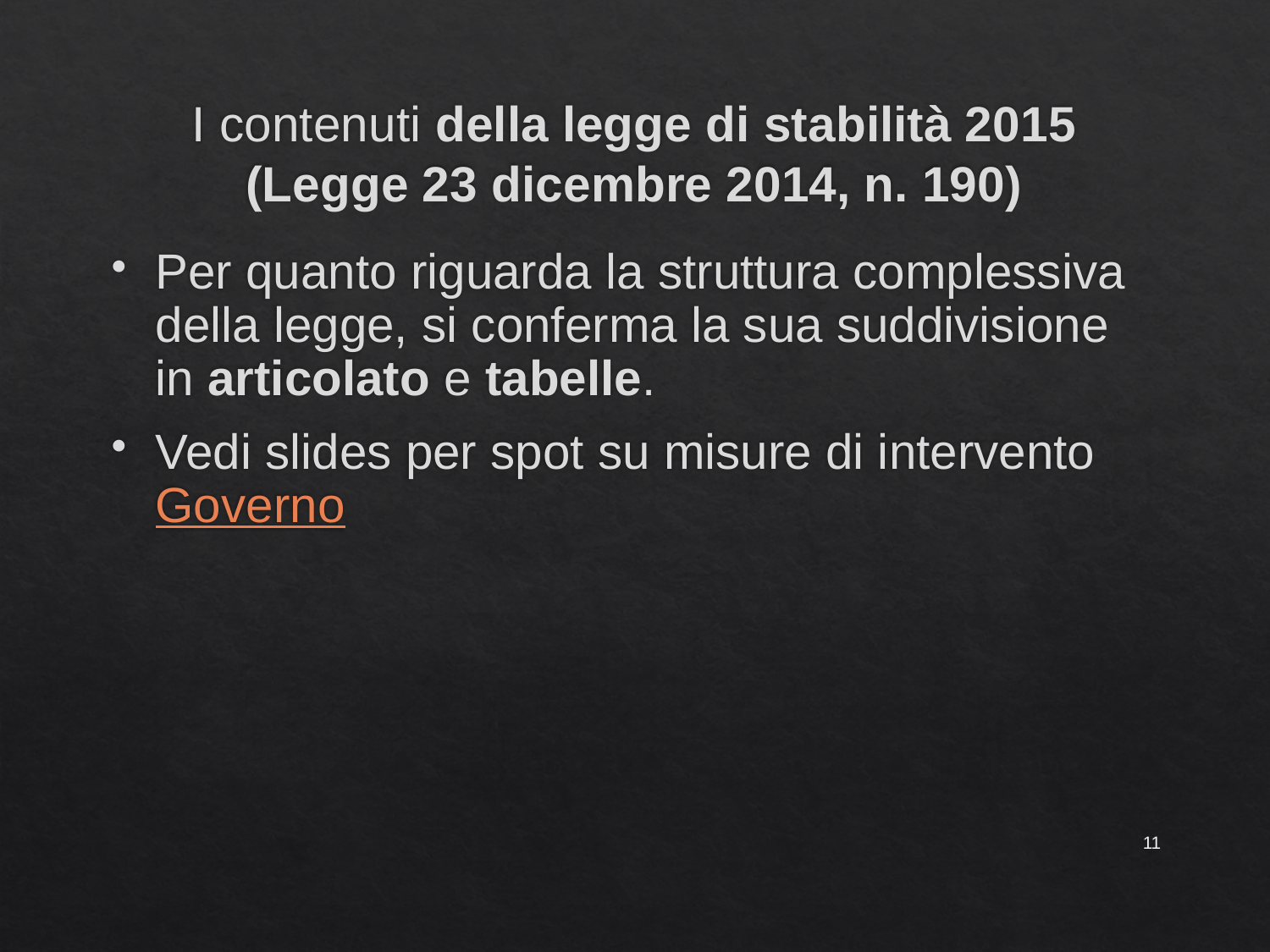

# I contenuti della legge di stabilità 2015 (Legge 23 dicembre 2014, n. 190)
Per quanto riguarda la struttura complessiva della legge, si conferma la sua suddivisione in articolato e tabelle.
Vedi slides per spot su misure di intervento Governo

11